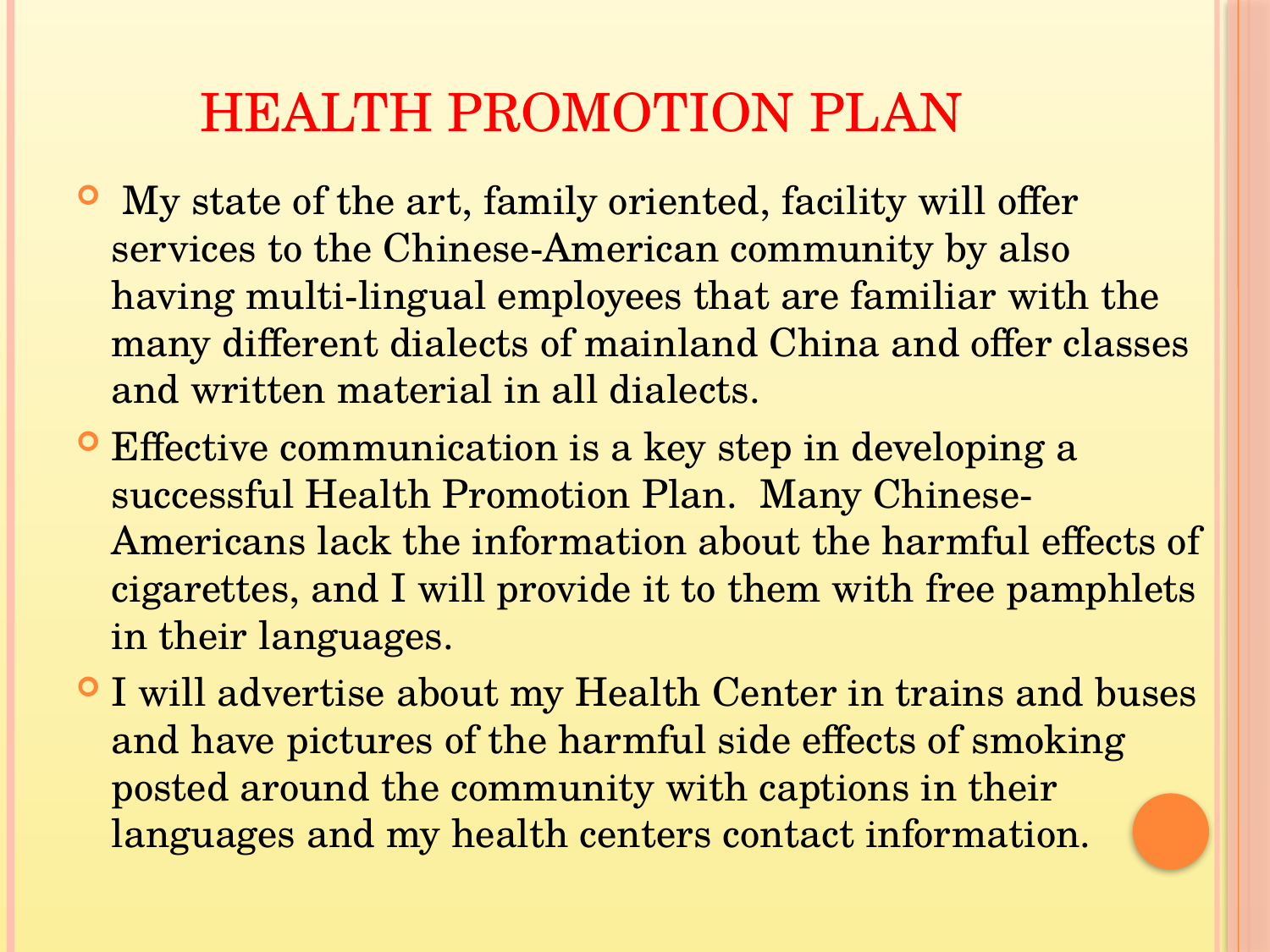

# Health Promotion Plan
 My state of the art, family oriented, facility will offer services to the Chinese-American community by also having multi-lingual employees that are familiar with the many different dialects of mainland China and offer classes and written material in all dialects.
Effective communication is a key step in developing a successful Health Promotion Plan.  Many Chinese-Americans lack the information about the harmful effects of cigarettes, and I will provide it to them with free pamphlets in their languages.
I will advertise about my Health Center in trains and buses and have pictures of the harmful side effects of smoking posted around the community with captions in their languages and my health centers contact information.